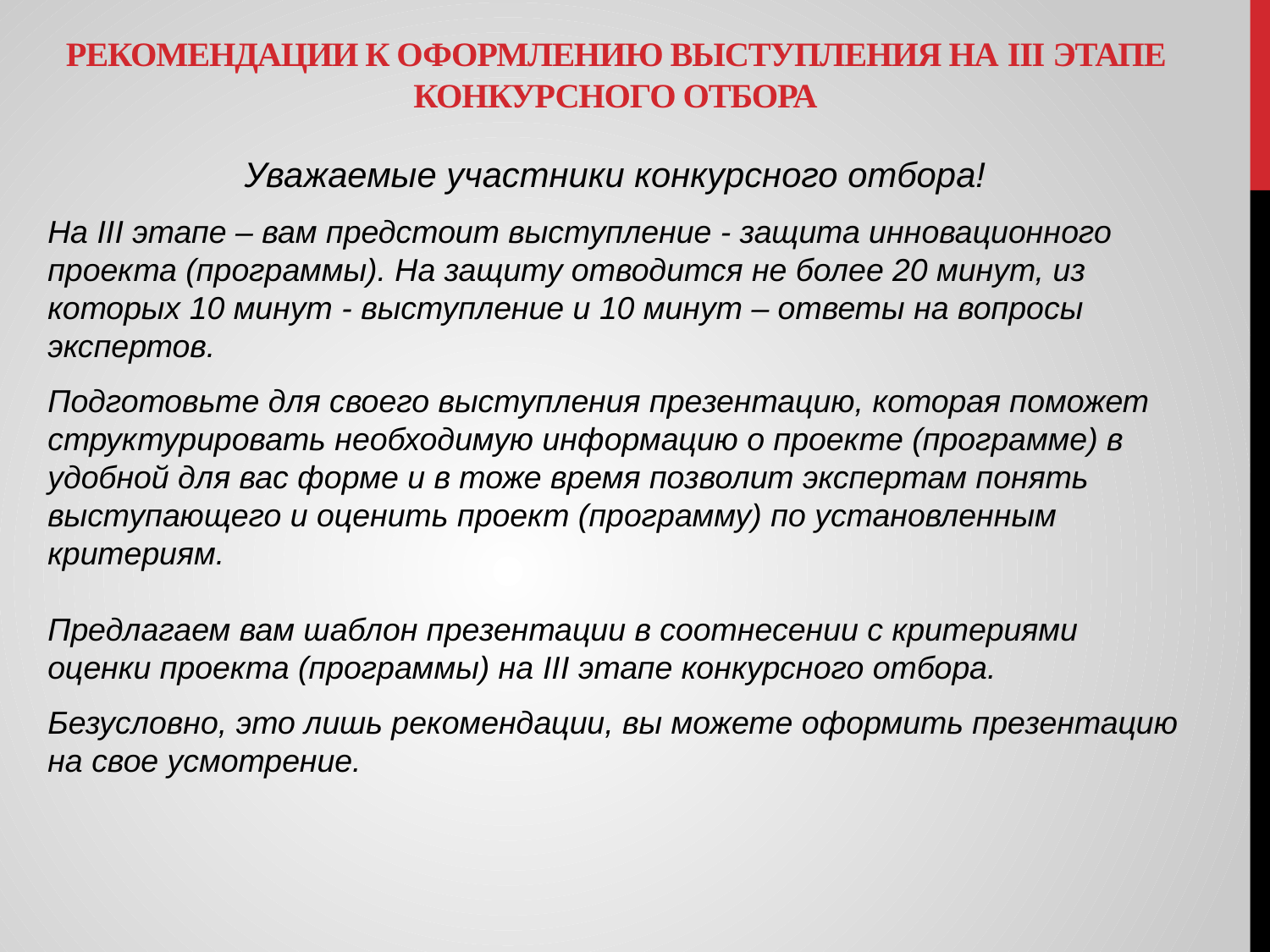

# Рекомендации к оформлению выступления на III этапе конкурсного отбора
Уважаемые участники конкурсного отбора!
На III этапе – вам предстоит выступление - защита инновационного проекта (программы). На защиту отводится не более 20 минут, из которых 10 минут - выступление и 10 минут – ответы на вопросы экспертов.
Подготовьте для своего выступления презентацию, которая поможет структурировать необходимую информацию о проекте (программе) в удобной для вас форме и в тоже время позволит экспертам понять выступающего и оценить проект (программу) по установленным критериям.
Предлагаем вам шаблон презентации в соотнесении с критериями оценки проекта (программы) на III этапе конкурсного отбора.
Безусловно, это лишь рекомендации, вы можете оформить презентацию на свое усмотрение.